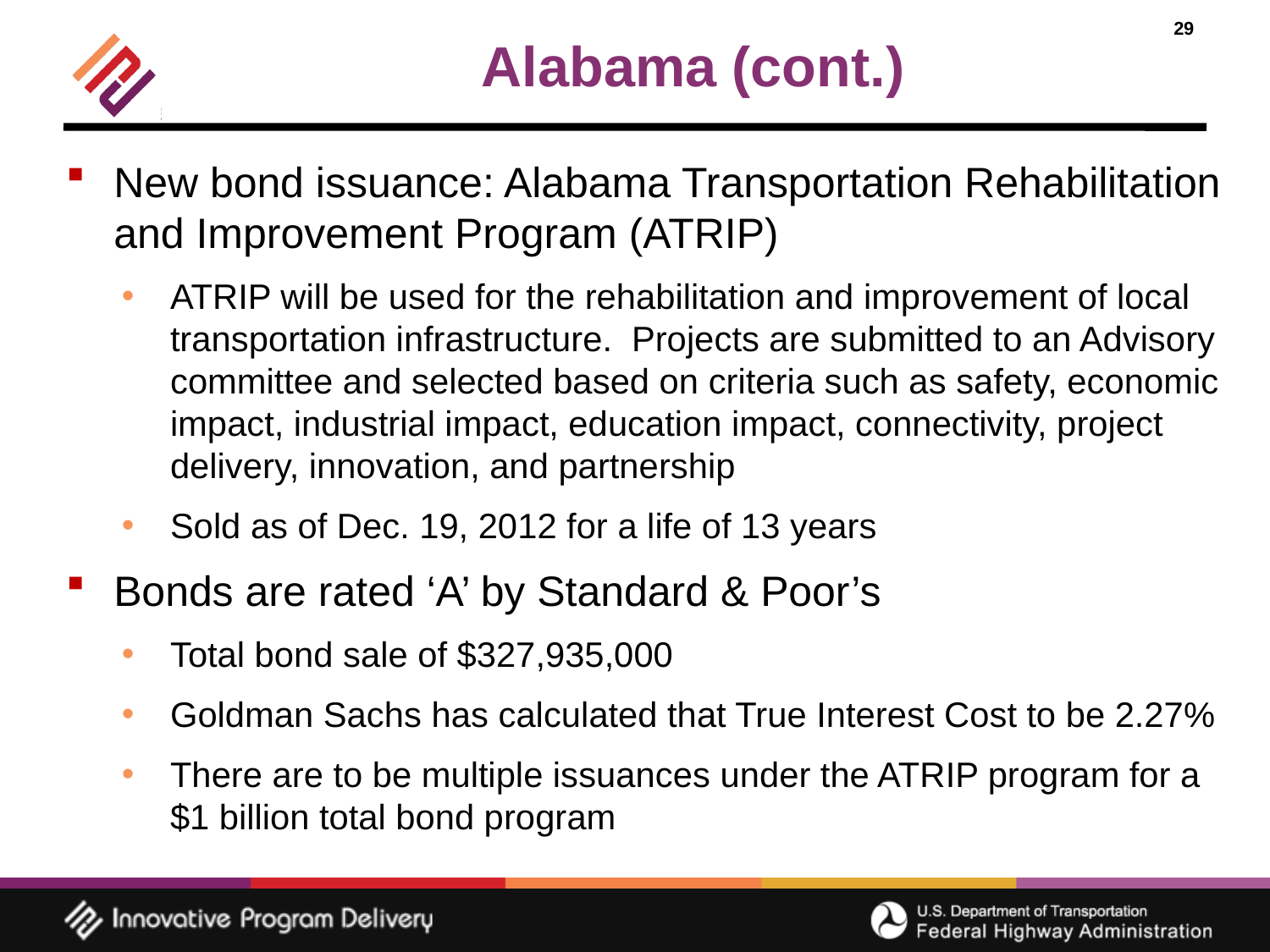

# Alabama (cont.)
New bond issuance: Alabama Transportation Rehabilitation and Improvement Program (ATRIP)
ATRIP will be used for the rehabilitation and improvement of local transportation infrastructure.  Projects are submitted to an Advisory committee and selected based on criteria such as safety, economic impact, industrial impact, education impact, connectivity, project delivery, innovation, and partnership
Sold as of Dec. 19, 2012 for a life of 13 years
Bonds are rated ‘A’ by Standard & Poor’s
Total bond sale of $327,935,000
Goldman Sachs has calculated that True Interest Cost to be 2.27%
There are to be multiple issuances under the ATRIP program for a $1 billion total bond program